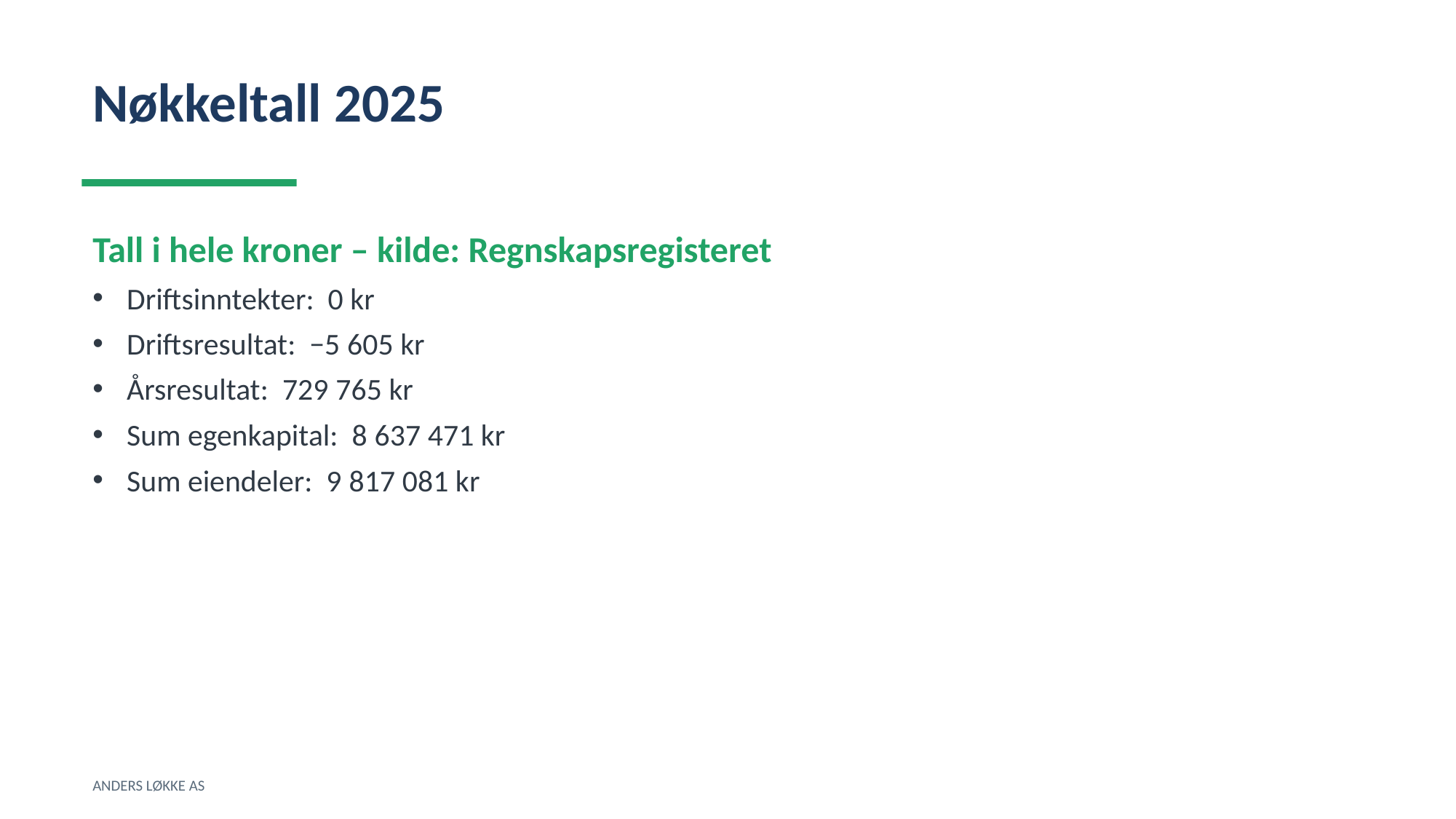

Nøkkeltall 2025

Tall i hele kroner – kilde: Regnskapsregisteret
Driftsinntekter:  0 kr
Driftsresultat:  −5 605 kr
Årsresultat:  729 765 kr
Sum egenkapital:  8 637 471 kr
Sum eiendeler:  9 817 081 kr
ANDERS LØKKE AS